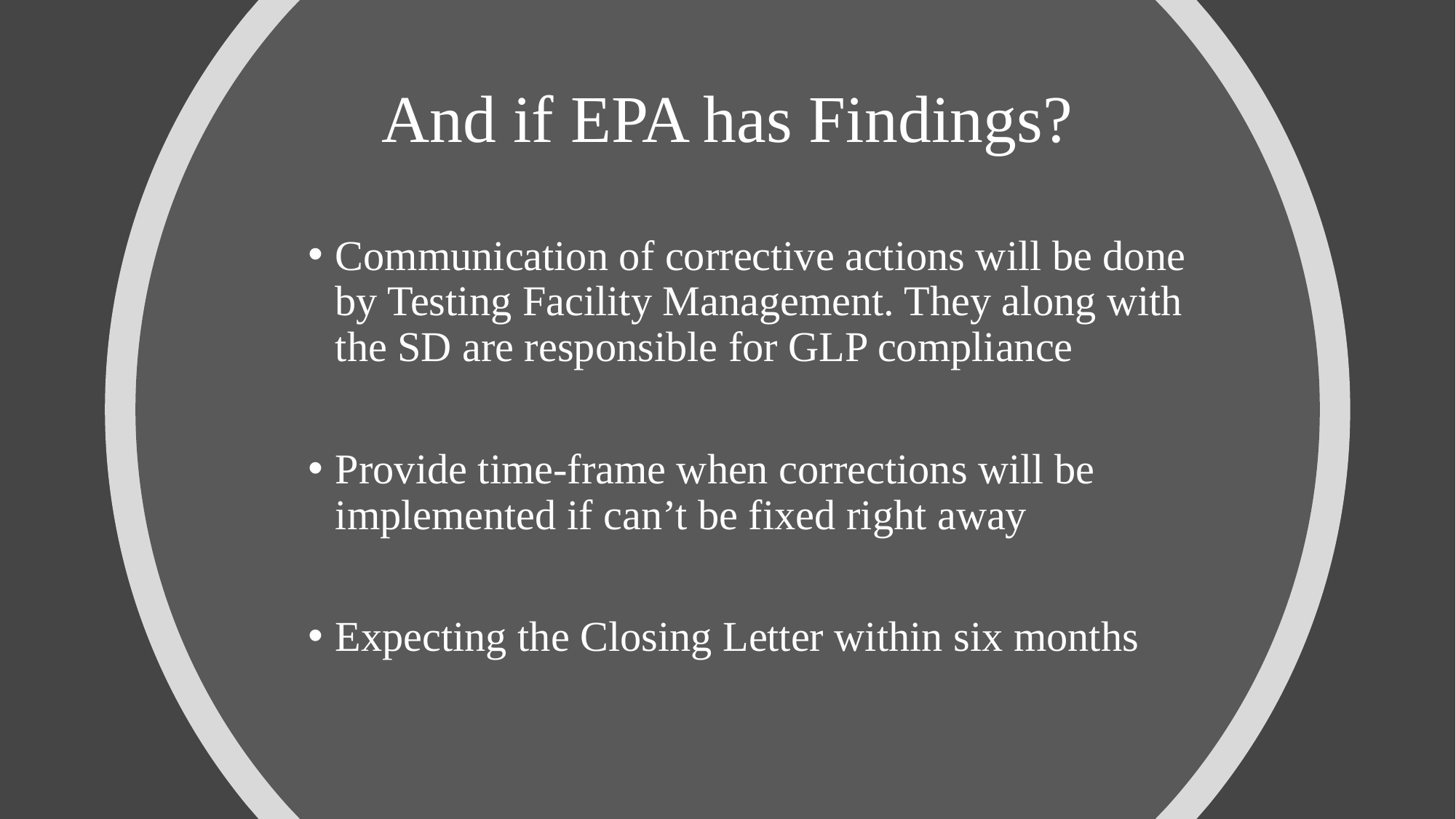

# And if EPA has Findings?
Communication of corrective actions will be done by Testing Facility Management. They along with the SD are responsible for GLP compliance

Provide time-frame when corrections will be implemented if can’t be fixed right away

Expecting the Closing Letter within six months